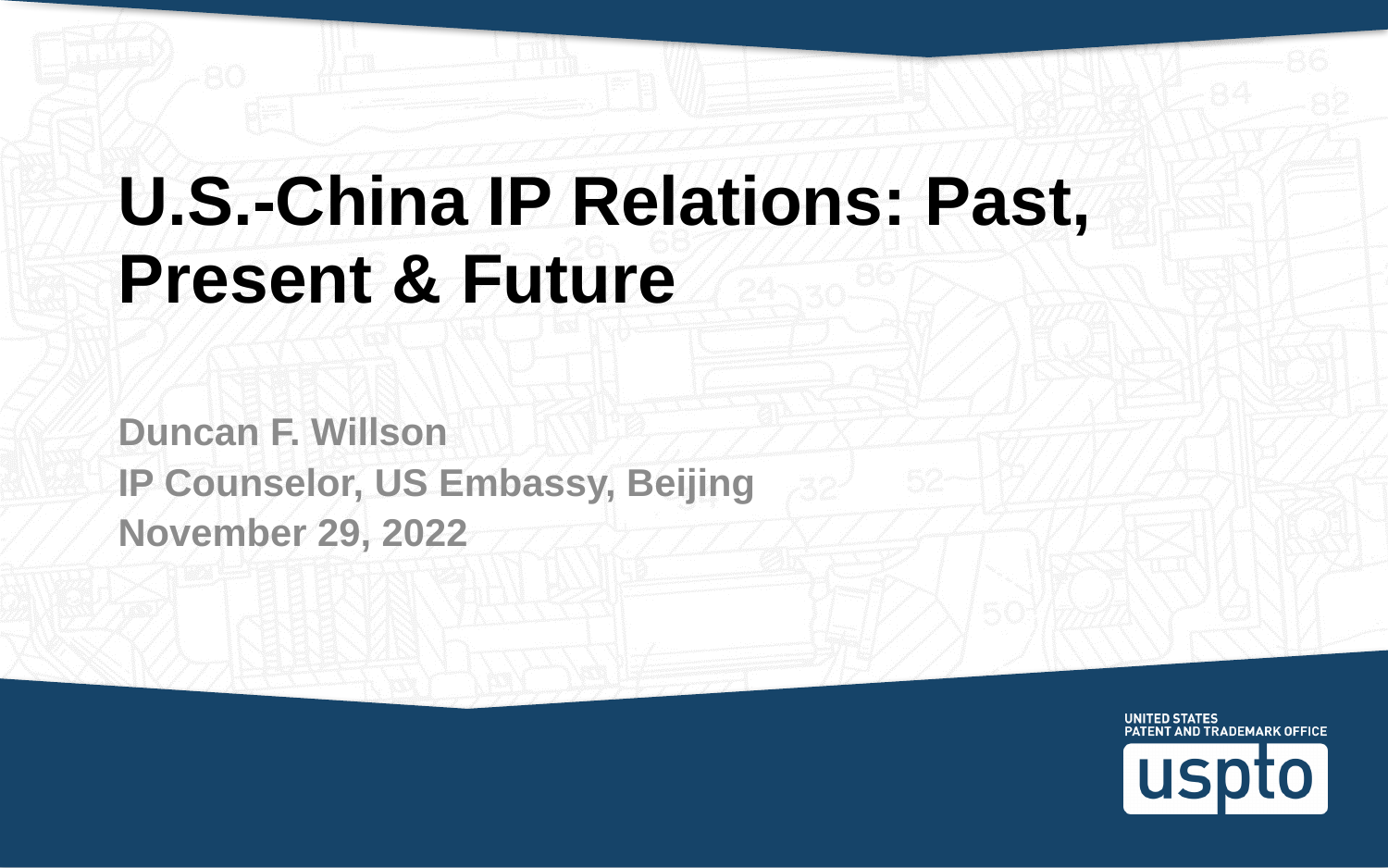

# U.S.-China IP Relations: Past, Present & Future
Duncan F. Willson
IP Counselor, US Embassy, Beijing
November 29, 2022